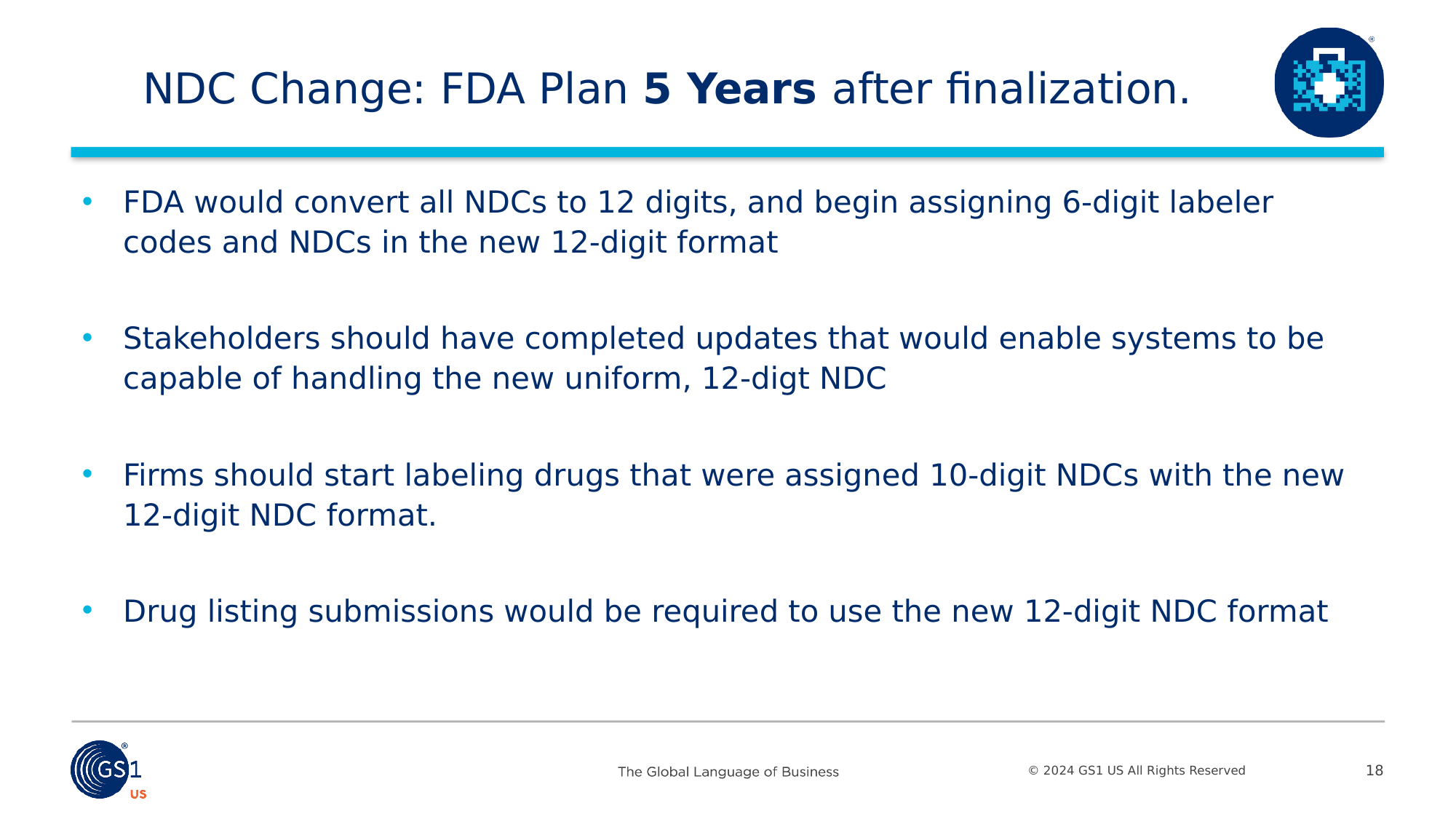

# NDC Change: FDA Plan 5 Years after finalization.
FDA would convert all NDCs to 12 digits, and begin assigning 6-digit labeler codes and NDCs in the new 12-digit format

Stakeholders should have completed updates that would enable systems to be capable of handling the new uniform, 12-digt NDC

Firms should start labeling drugs that were assigned 10-digit NDCs with the new 12-digit NDC format.

Drug listing submissions would be required to use the new 12-digit NDC format

18